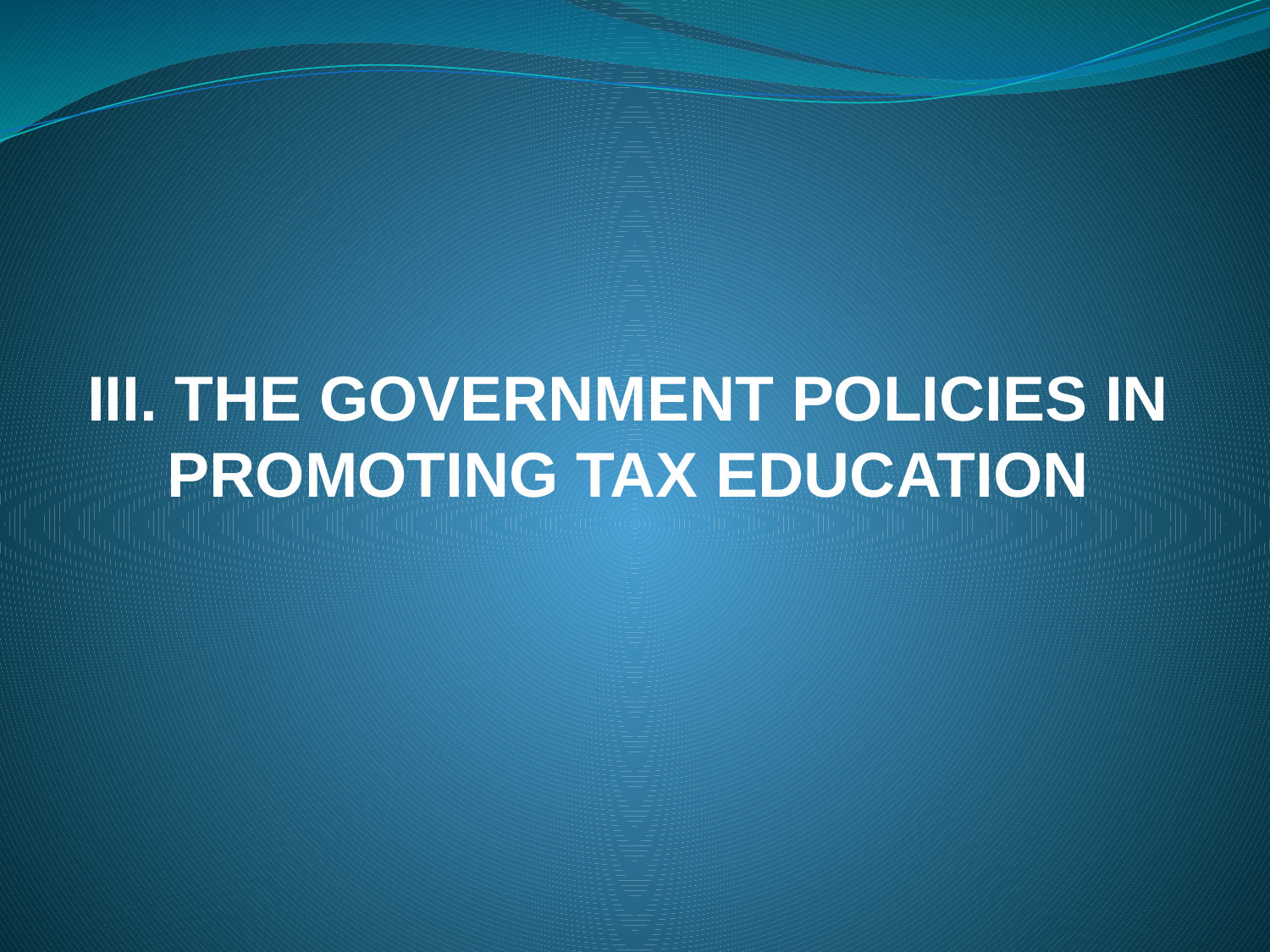

# III. THE GOVERNMENT POLICIES IN PROMOTING TAX EDUCATION